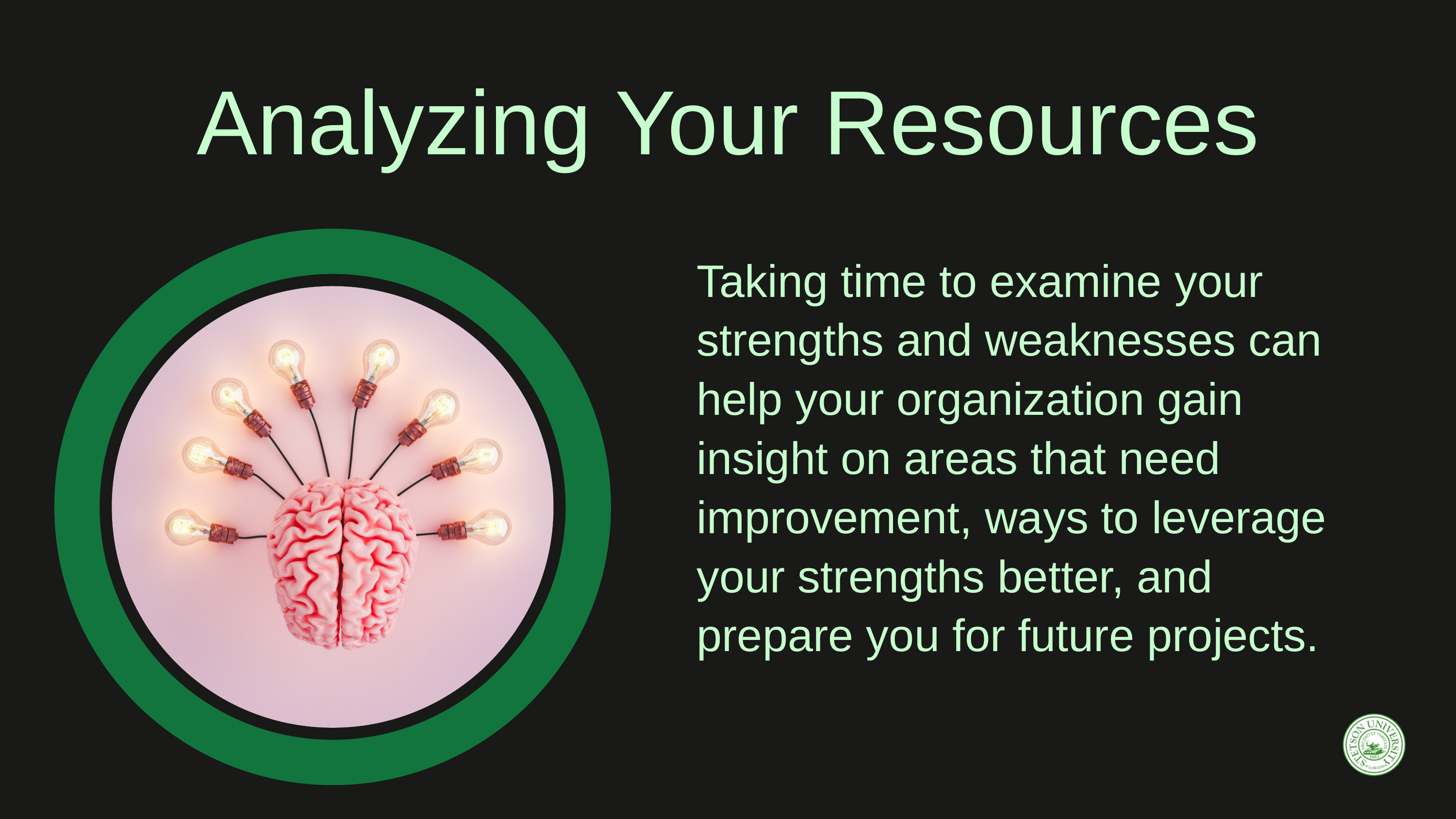

Analyzing Your Resources

Taking time to examine your strengths and weaknesses can help your organization gain insight on areas that need improvement, ways to leverage your strengths better, and prepare you for future projects.